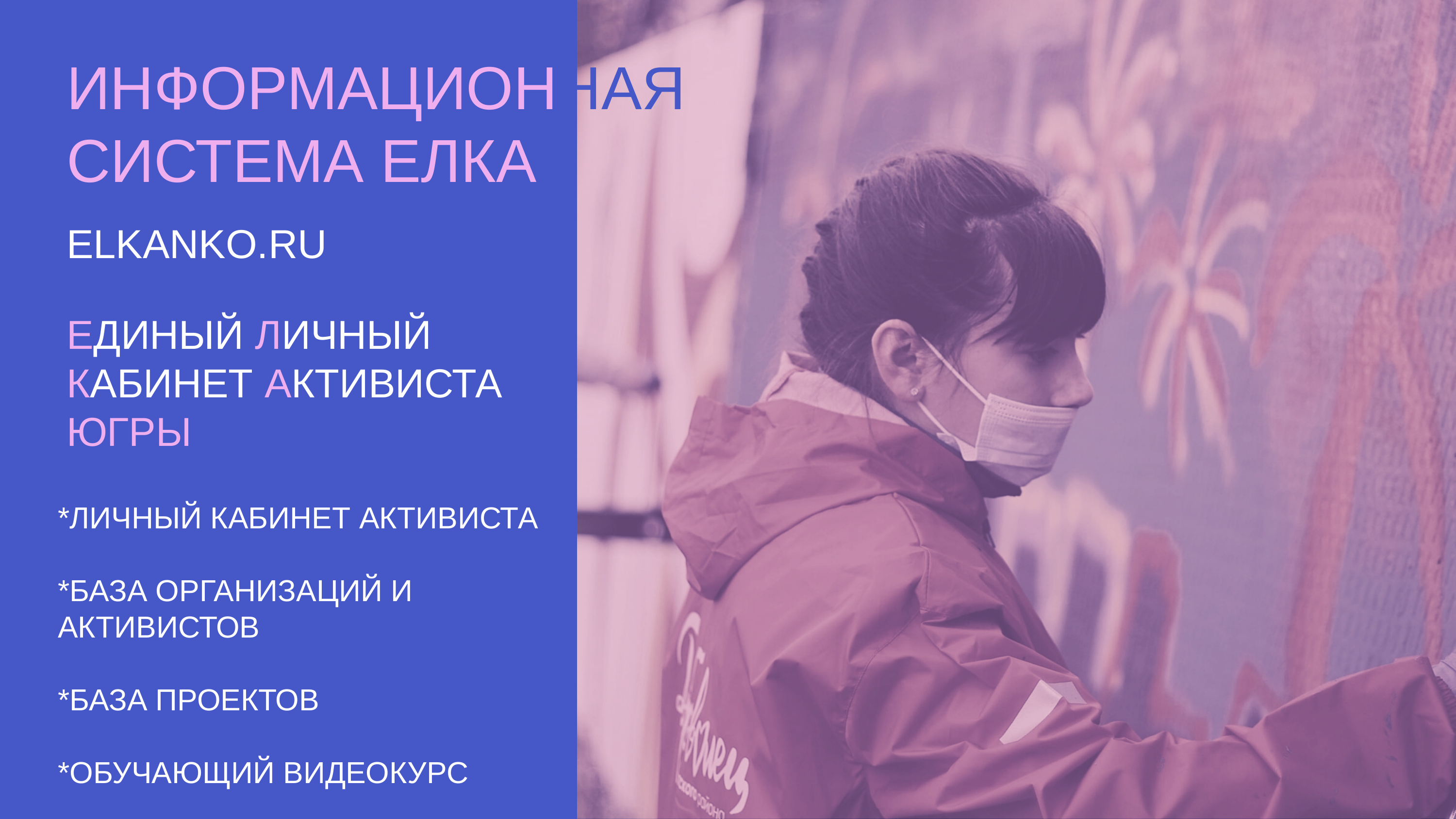

ИНФОРМАЦИОННАЯ СИСТЕМА ЕЛКА
ELKANKO.RU
ЕДИНЫЙ ЛИЧНЫЙ КАБИНЕТ АКТИВИСТА ЮГРЫ
*ЛИЧНЫЙ КАБИНЕТ АКТИВИСТА

*БАЗА ОРГАНИЗАЦИЙ И АКТИВИСТОВ

*БАЗА ПРОЕКТОВ

*ОБУЧАЮЩИЙ ВИДЕОКУРС